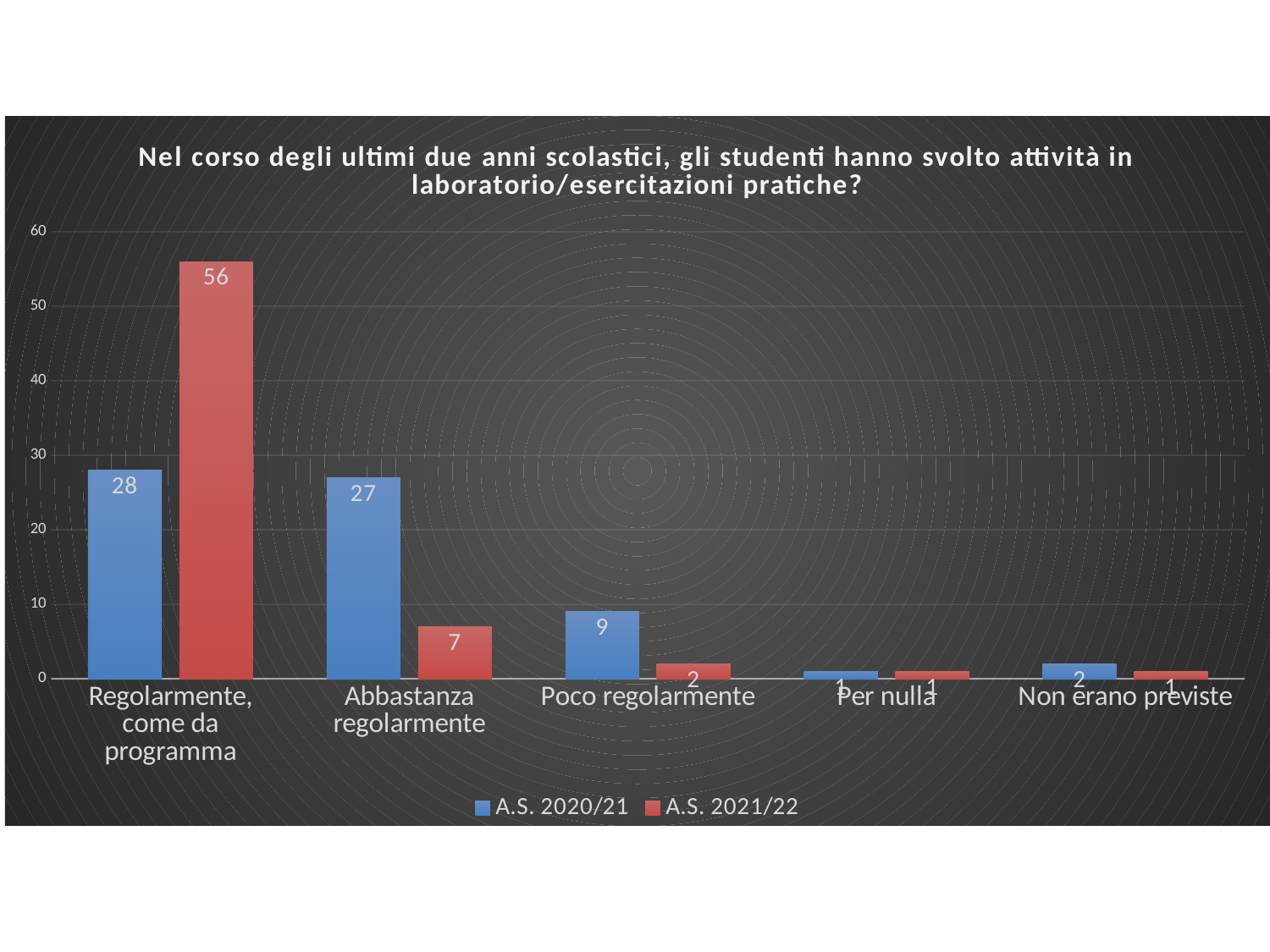

### Chart: Nel corso degli ultimi due anni scolastici, gli studenti hanno svolto attività in laboratorio/esercitazioni pratiche?

| Category | A.S. 2020/21 | A.S. 2021/22 |
|---|---|---|
| Regolarmente, come da programma | 28.0 | 56.0 |
| Abbastanza regolarmente | 27.0 | 7.0 |
| Poco regolarmente | 9.0 | 2.0 |
| Per nulla | 1.0 | 1.0 |
| Non erano previste | 2.0 | 1.0 |